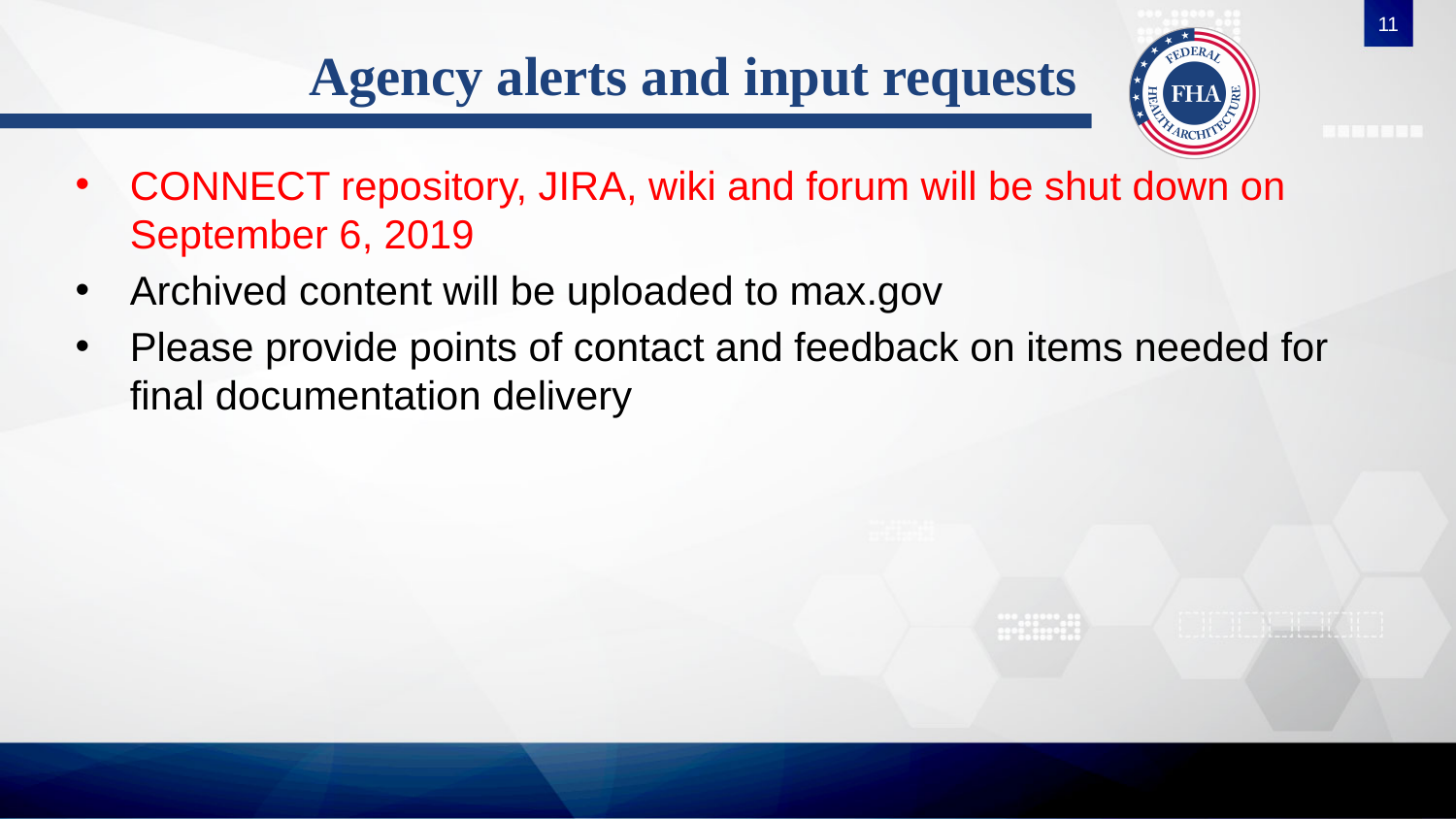

11
# Agency alerts and input requests
CONNECT repository, JIRA, wiki and forum will be shut down on September 6, 2019
Archived content will be uploaded to max.gov
Please provide points of contact and feedback on items needed for final documentation delivery